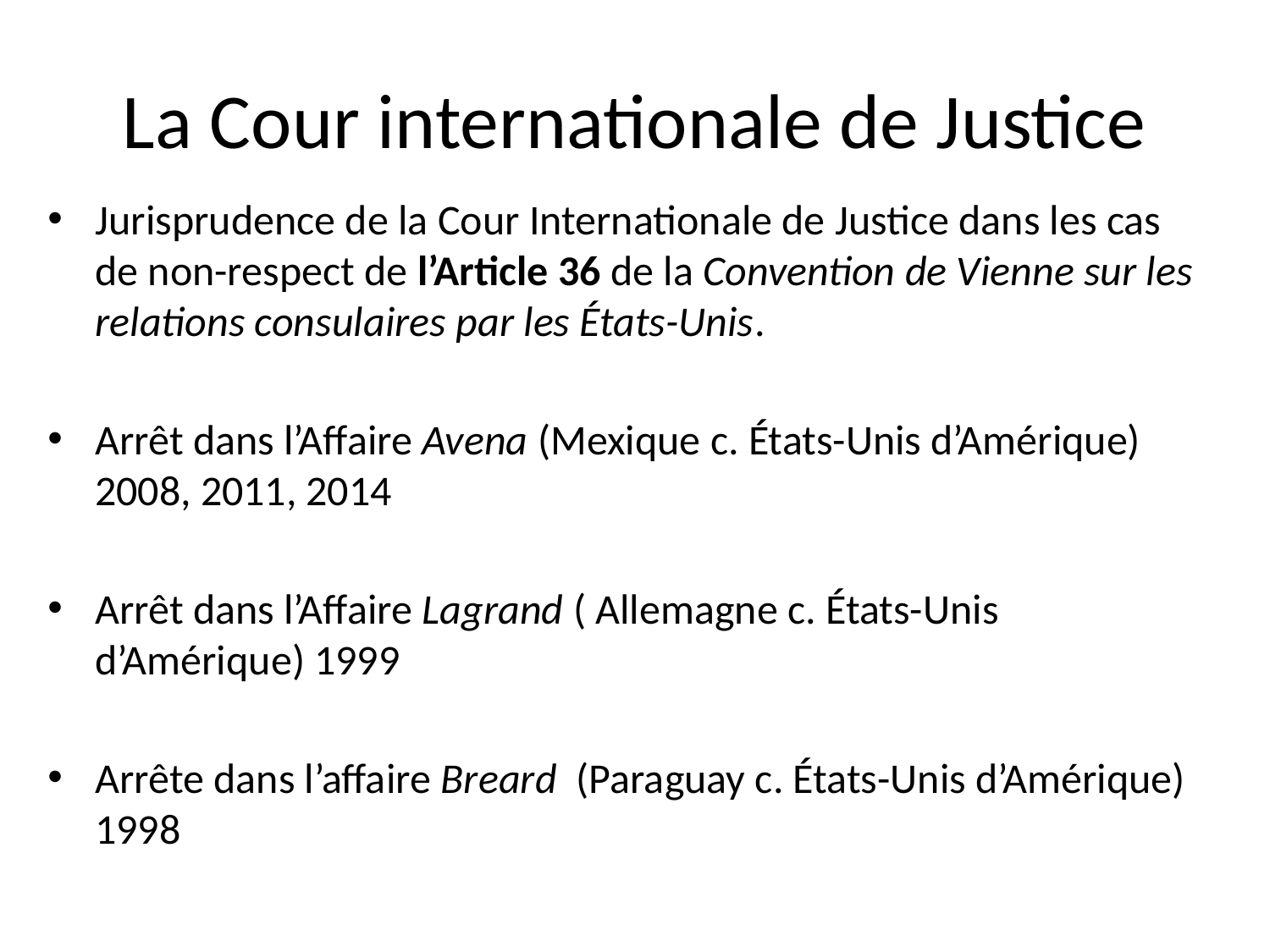

# La Cour internationale de Justice
Jurisprudence de la Cour Internationale de Justice dans les cas de non-respect de l’Article 36 de la Convention de Vienne sur les relations consulaires par les États-Unis.

Arrêt dans l’Affaire Avena (Mexique c. États-Unis d’Amérique) 2008, 2011, 2014

Arrêt dans l’Affaire Lagrand ( Allemagne c. États-Unis d’Amérique) 1999

Arrête dans l’affaire Breard  (Paraguay c. États-Unis d’Amérique) 1998